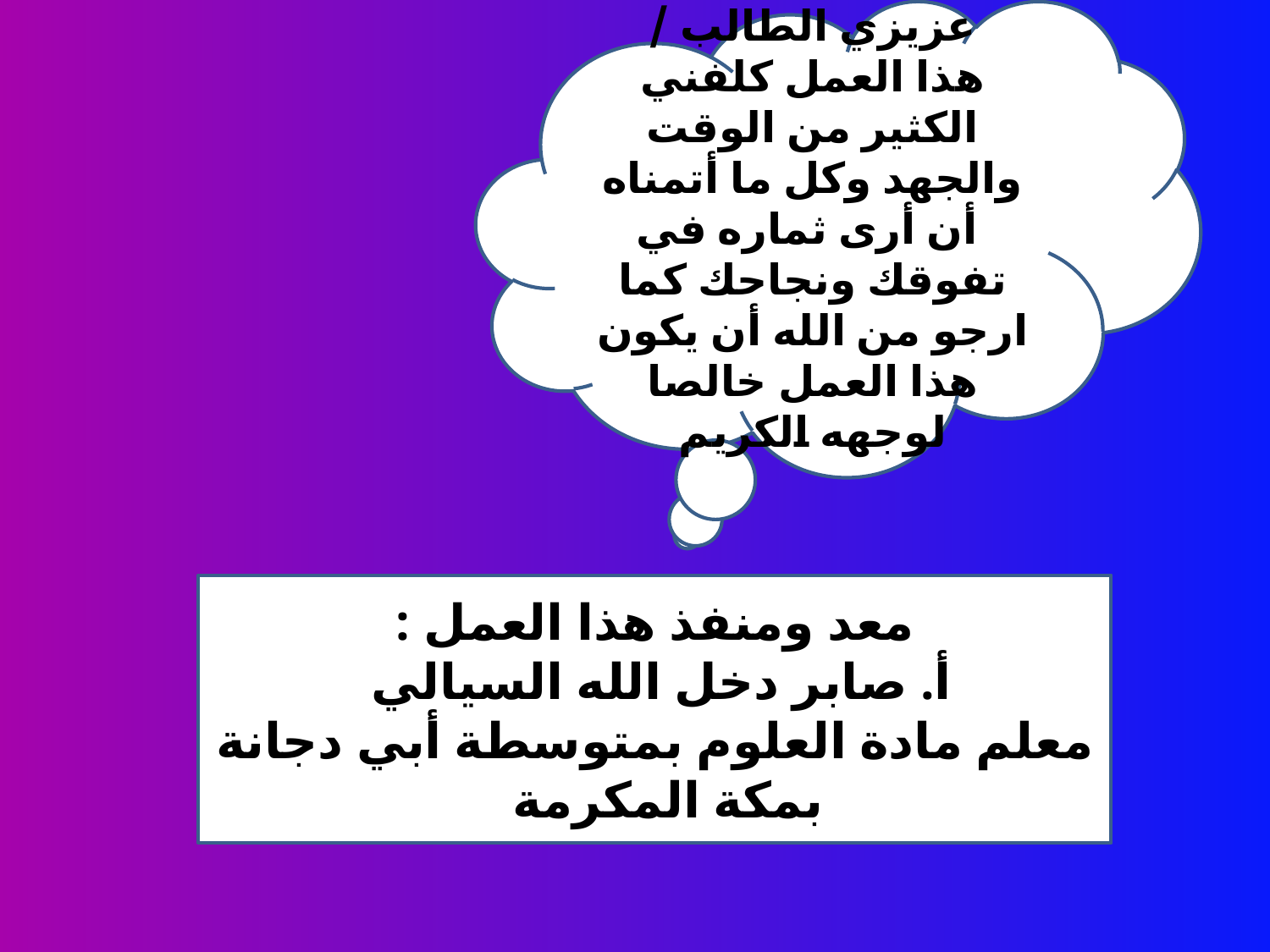

عزيزي الطالب /
هذا العمل كلفني الكثير من الوقت والجهد وكل ما أتمناه
 أن أرى ثماره في تفوقك ونجاحك كما ارجو من الله أن يكون هذا العمل خالصا لوجهه الكريم
معد ومنفذ هذا العمل :
أ. صابر دخل الله السيالي
معلم مادة العلوم بمتوسطة أبي دجانة بمكة المكرمة